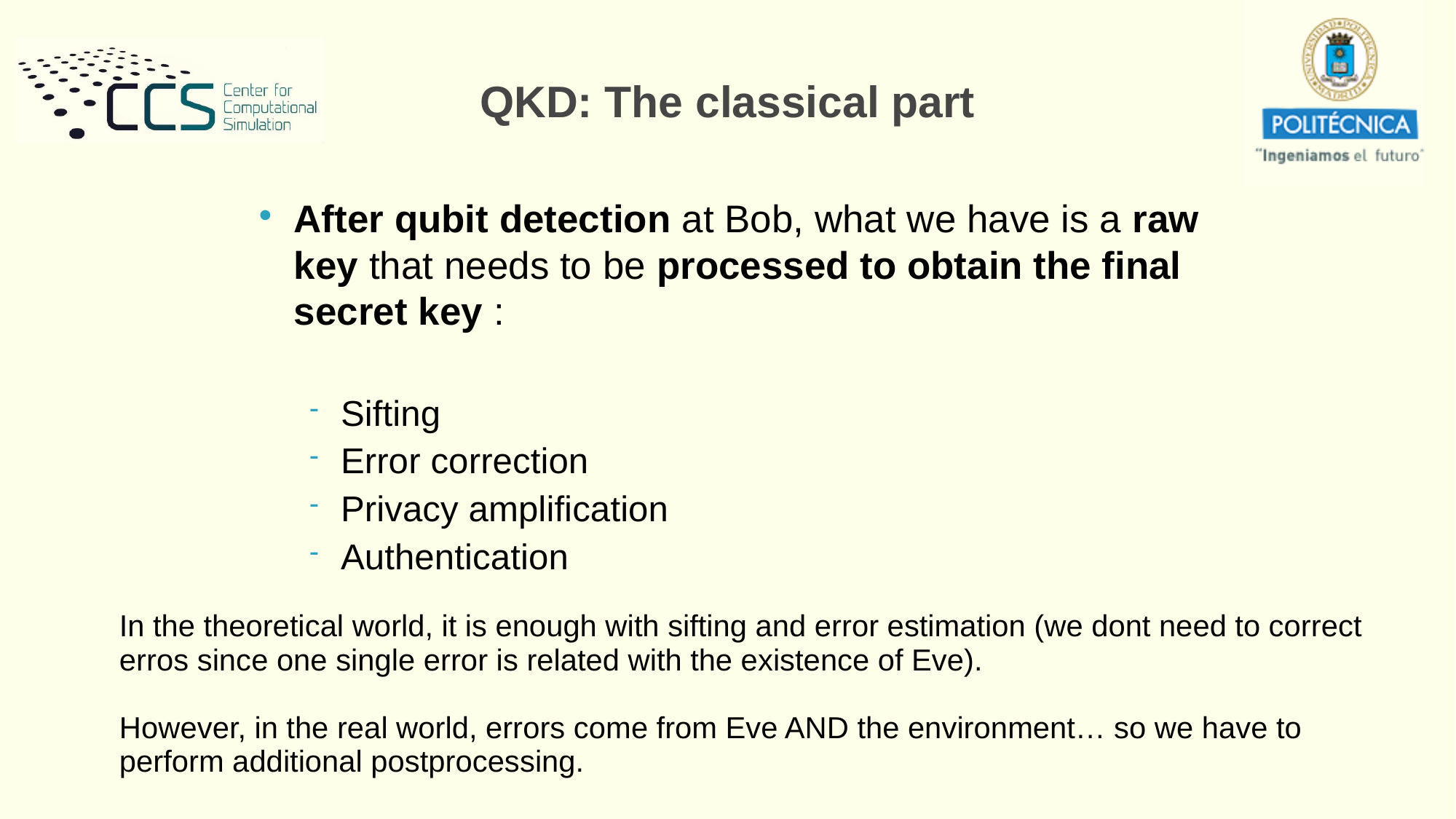

QKD: The classical part
After qubit detection at Bob, what we have is a raw key that needs to be processed to obtain the final secret key :

Sifting
Error correction
Privacy amplification
Authentication
In the theoretical world, it is enough with sifting and error estimation (we dont need to correct erros since one single error is related with the existence of Eve).

However, in the real world, errors come from Eve AND the environment… so we have to perform additional postprocessing.